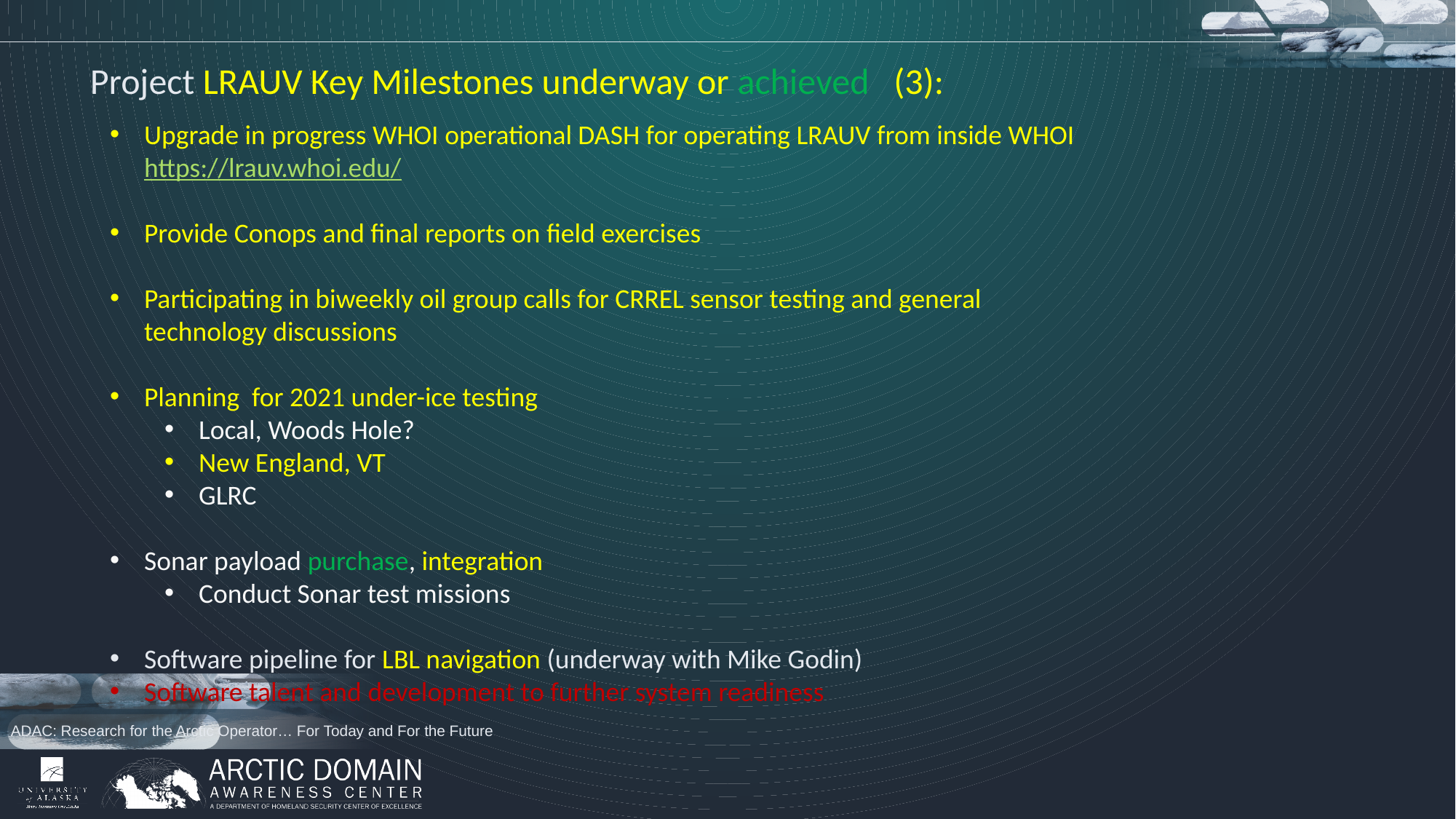

Project LRAUV Key Milestones underway or achieved   (3):
Upgrade in progress WHOI operational DASH for operating LRAUV from inside WHOI https://lrauv.whoi.edu/

Provide Conops and final reports on field exercises

Participating in biweekly oil group calls for CRREL sensor testing and general technology discussions

Planning  for 2021 under-ice testing
Local, Woods Hole?
New England, VT
GLRC

Sonar payload purchase, integration
Conduct Sonar test missions

Software pipeline for LBL navigation (underway with Mike Godin)
Software talent and development to further system readiness